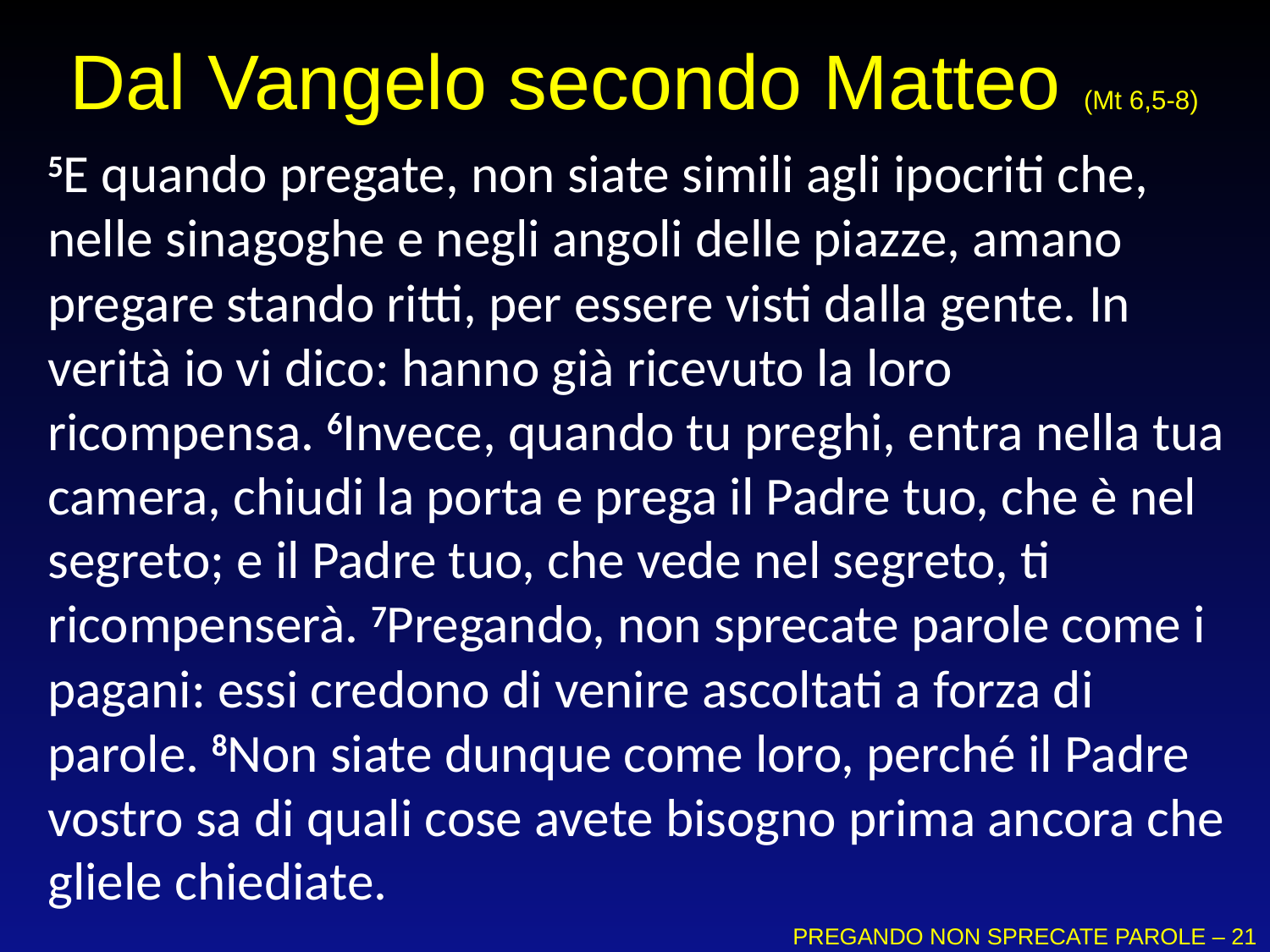

Dal Vangelo secondo Matteo (Mt 6,5-8)
5E quando pregate, non siate simili agli ipocriti che, nelle sinagoghe e negli angoli delle piazze, amano pregare stando ritti, per essere visti dalla gente. In verità io vi dico: hanno già ricevuto la loro ricompensa. 6Invece, quando tu preghi, entra nella tua camera, chiudi la porta e prega il Padre tuo, che è nel segreto; e il Padre tuo, che vede nel segreto, ti ricompenserà. 7Pregando, non sprecate parole come i pagani: essi credono di venire ascoltati a forza di parole. 8Non siate dunque come loro, perché il Padre vostro sa di quali cose avete bisogno prima ancora che gliele chiediate.
PREGANDO NON SPRECATE PAROLE – 21 Febbraio 2024